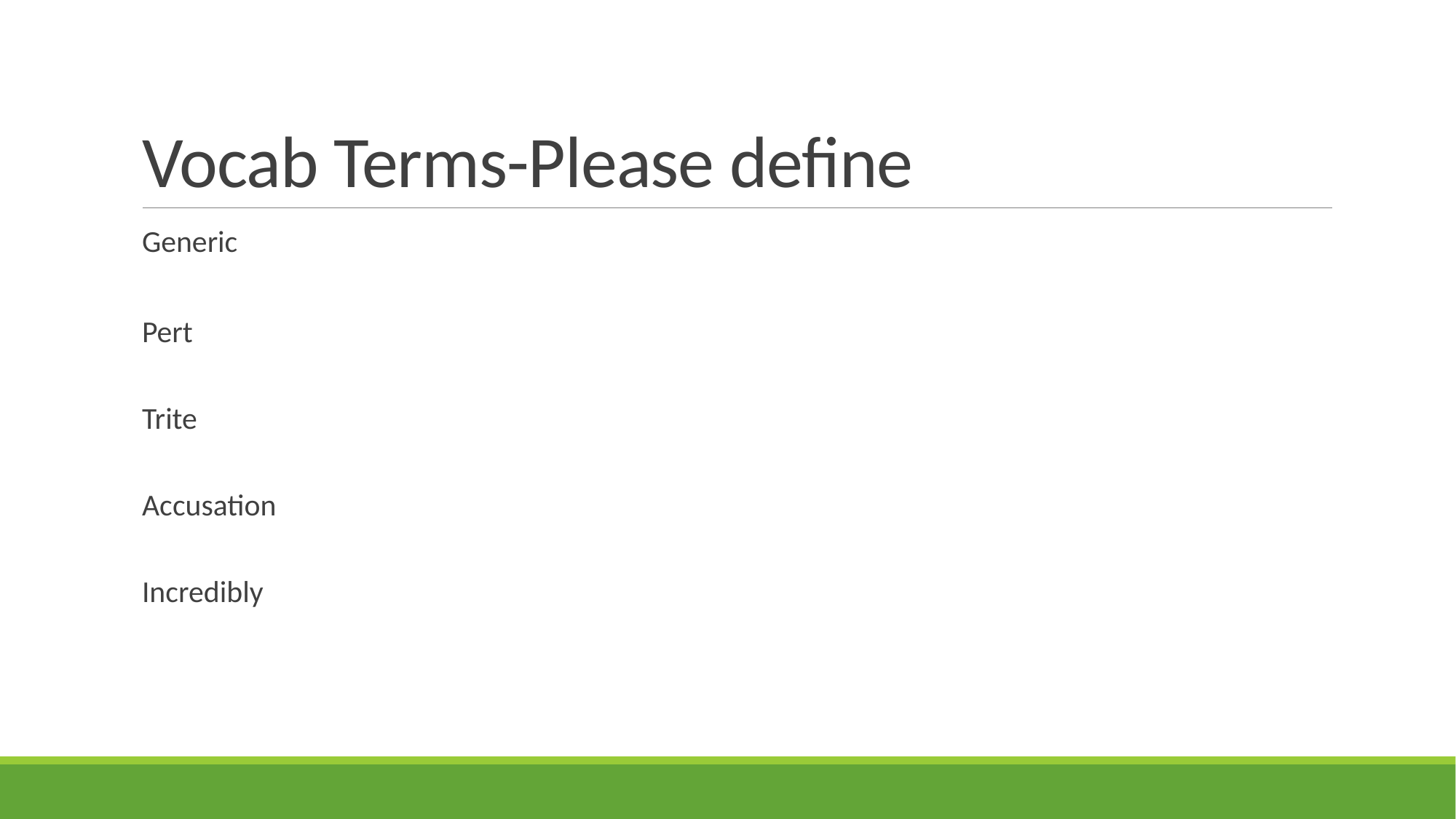

# Vocab Terms-Please define
Generic
Pert
Trite
Accusation
Incredibly